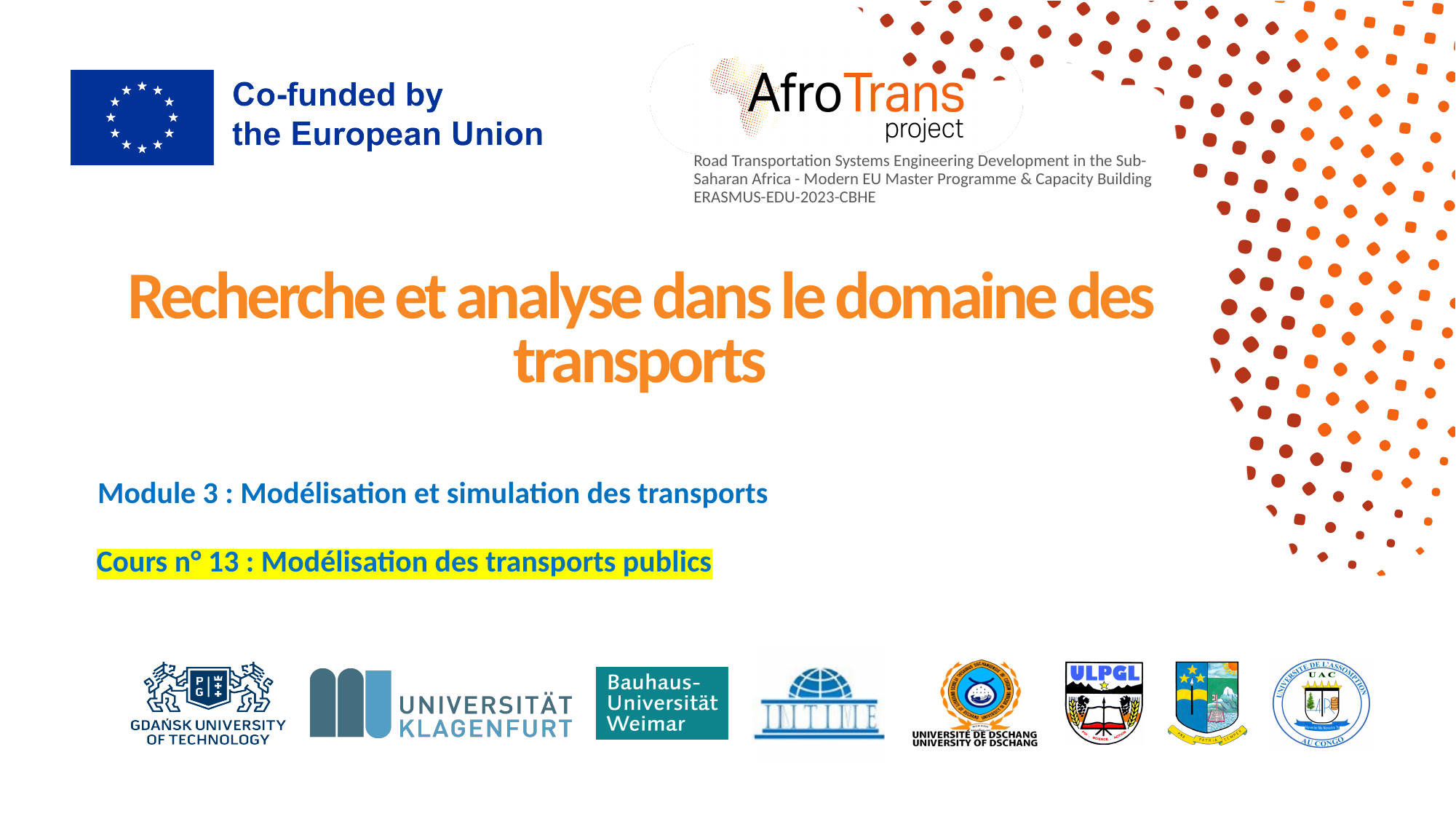

Recherche et analyse dans le domaine des transports
Module 3 : Modélisation et simulation des transports
Cours n° 13 : Modélisation des transports publics